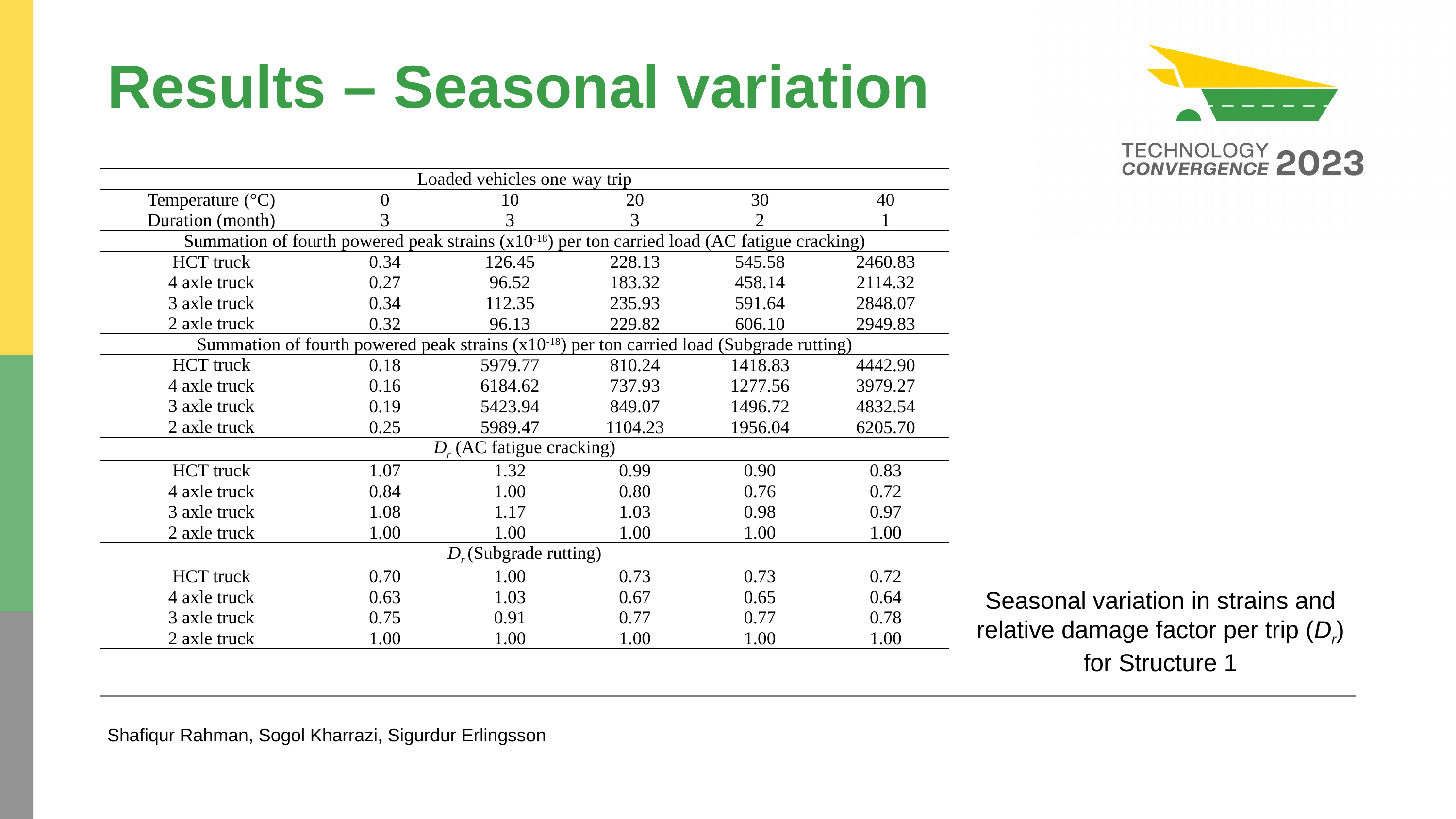

# Results – Seasonal variation
| Loaded vehicles one way trip |  |  |  |  |  |
| --- | --- | --- | --- | --- | --- |
| Temperature (°C) | 0 | 10 | 20 | 30 | 40 |
| Duration (month) | 3 | 3 | 3 | 2 | 1 |
| Summation of fourth powered peak strains (x10-18) per ton carried load (AC fatigue cracking) |  |  |  |  |  |
| HCT truck | 0.34 | 126.45 | 228.13 | 545.58 | 2460.83 |
| 4 axle truck | 0.27 | 96.52 | 183.32 | 458.14 | 2114.32 |
| 3 axle truck | 0.34 | 112.35 | 235.93 | 591.64 | 2848.07 |
| 2 axle truck | 0.32 | 96.13 | 229.82 | 606.10 | 2949.83 |
| Summation of fourth powered peak strains (x10-18) per ton carried load (Subgrade rutting) |  |  |  |  |  |
| HCT truck | 0.18 | 5979.77 | 810.24 | 1418.83 | 4442.90 |
| 4 axle truck | 0.16 | 6184.62 | 737.93 | 1277.56 | 3979.27 |
| 3 axle truck | 0.19 | 5423.94 | 849.07 | 1496.72 | 4832.54 |
| 2 axle truck | 0.25 | 5989.47 | 1104.23 | 1956.04 | 6205.70 |
| Dr (AC fatigue cracking) |  |  |  |  |  |
| HCT truck | 1.07 | 1.32 | 0.99 | 0.90 | 0.83 |
| 4 axle truck | 0.84 | 1.00 | 0.80 | 0.76 | 0.72 |
| 3 axle truck | 1.08 | 1.17 | 1.03 | 0.98 | 0.97 |
| 2 axle truck | 1.00 | 1.00 | 1.00 | 1.00 | 1.00 |
| Dr (Subgrade rutting) |  |  |  |  |  |
| HCT truck | 0.70 | 1.00 | 0.73 | 0.73 | 0.72 |
| 4 axle truck | 0.63 | 1.03 | 0.67 | 0.65 | 0.64 |
| 3 axle truck | 0.75 | 0.91 | 0.77 | 0.77 | 0.78 |
| 2 axle truck | 1.00 | 1.00 | 1.00 | 1.00 | 1.00 |
Seasonal variation in strains and relative damage factor per trip (Dr) for Structure 1
Shafiqur Rahman, Sogol Kharrazi, Sigurdur Erlingsson